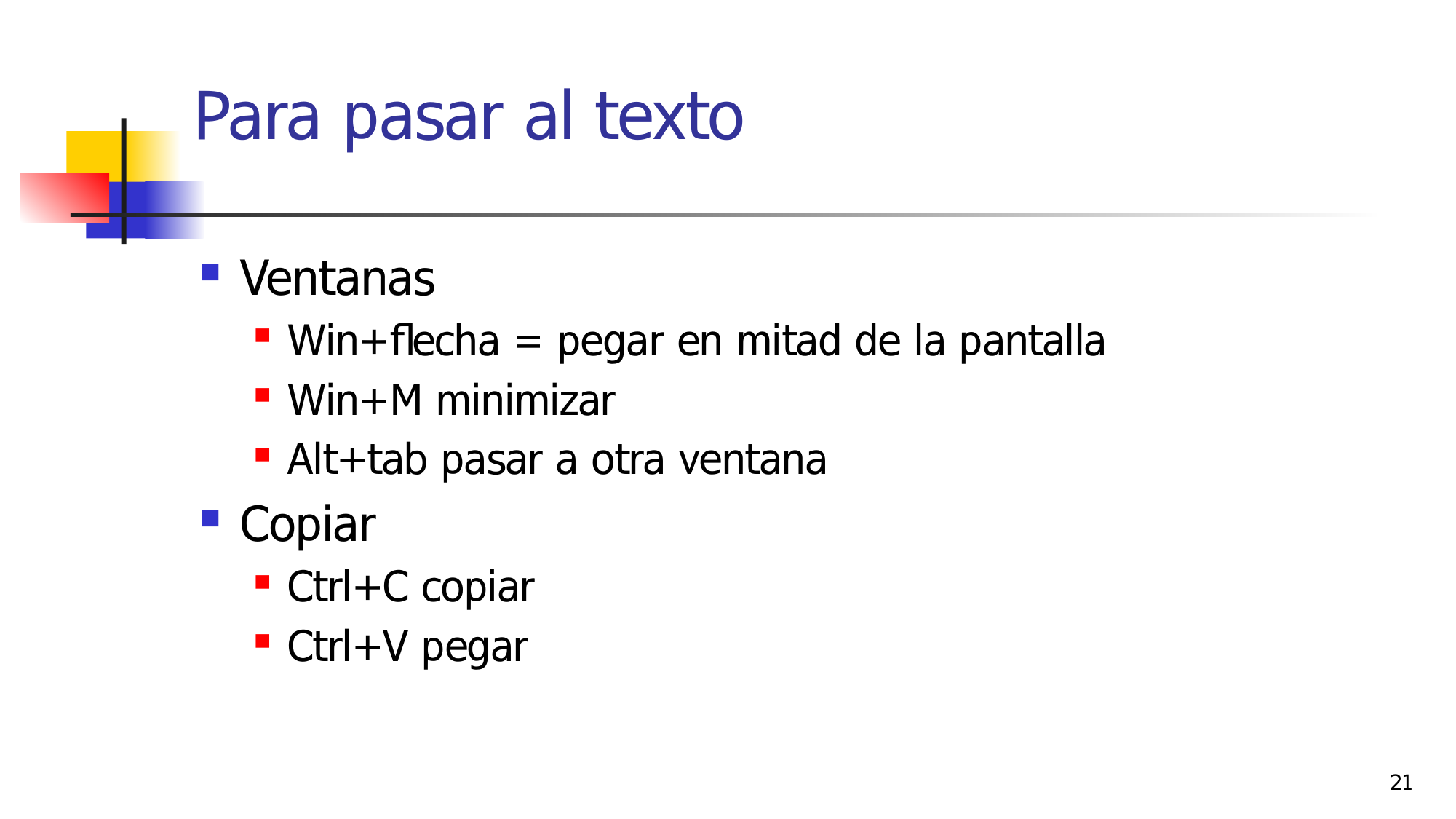

# Para pasar al texto
Ventanas
Win+flecha = pegar en mitad de la pantalla
Win+M minimizar
Alt+tab pasar a otra ventana
Copiar
Ctrl+C copiar
Ctrl+V pegar
21